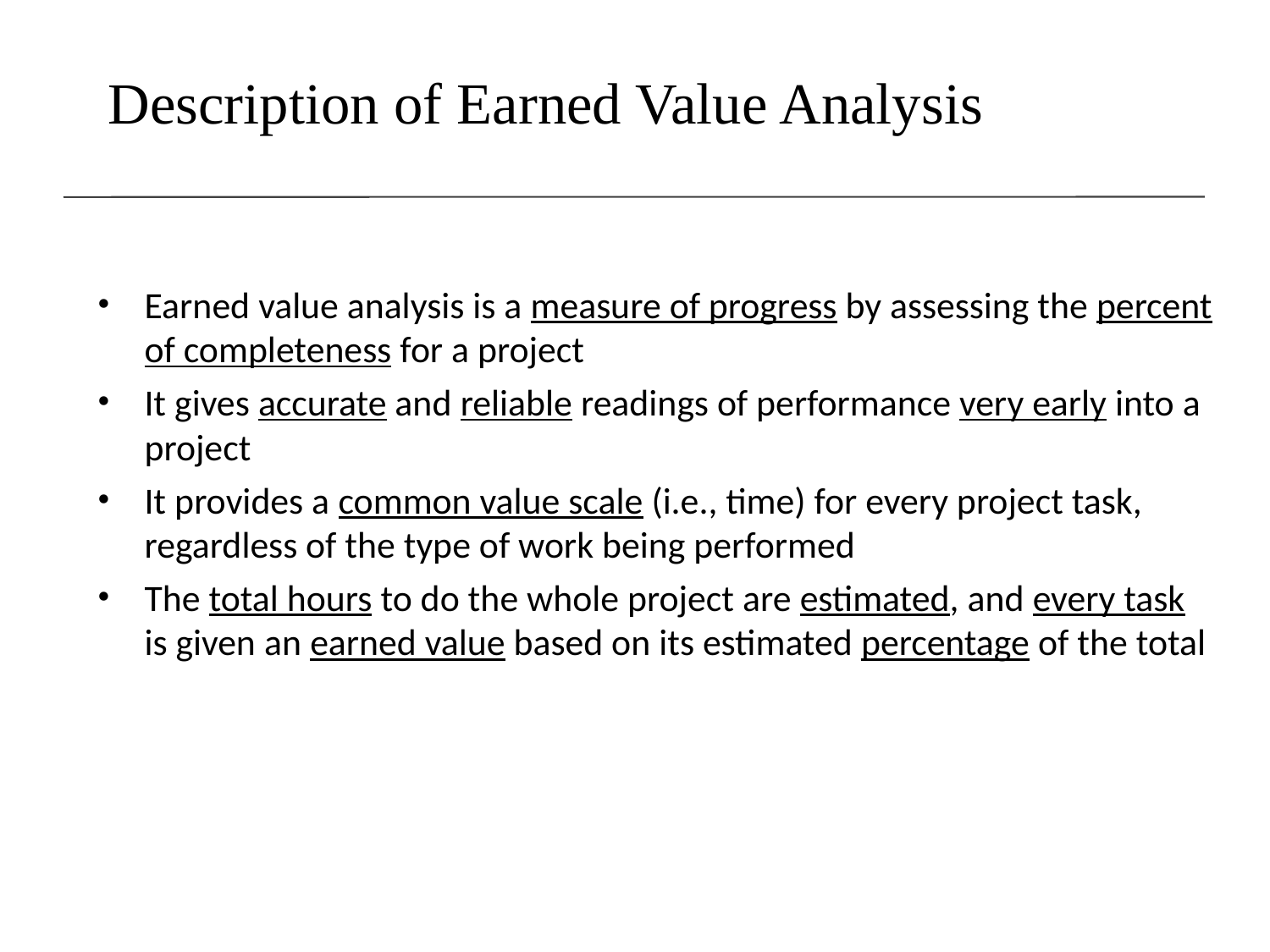

# Description of Earned Value Analysis
Earned value analysis is a measure of progress by assessing the percent of completeness for a project
It gives accurate and reliable readings of performance very early into a project
It provides a common value scale (i.e., time) for every project task, regardless of the type of work being performed
The total hours to do the whole project are estimated, and every task is given an earned value based on its estimated percentage of the total